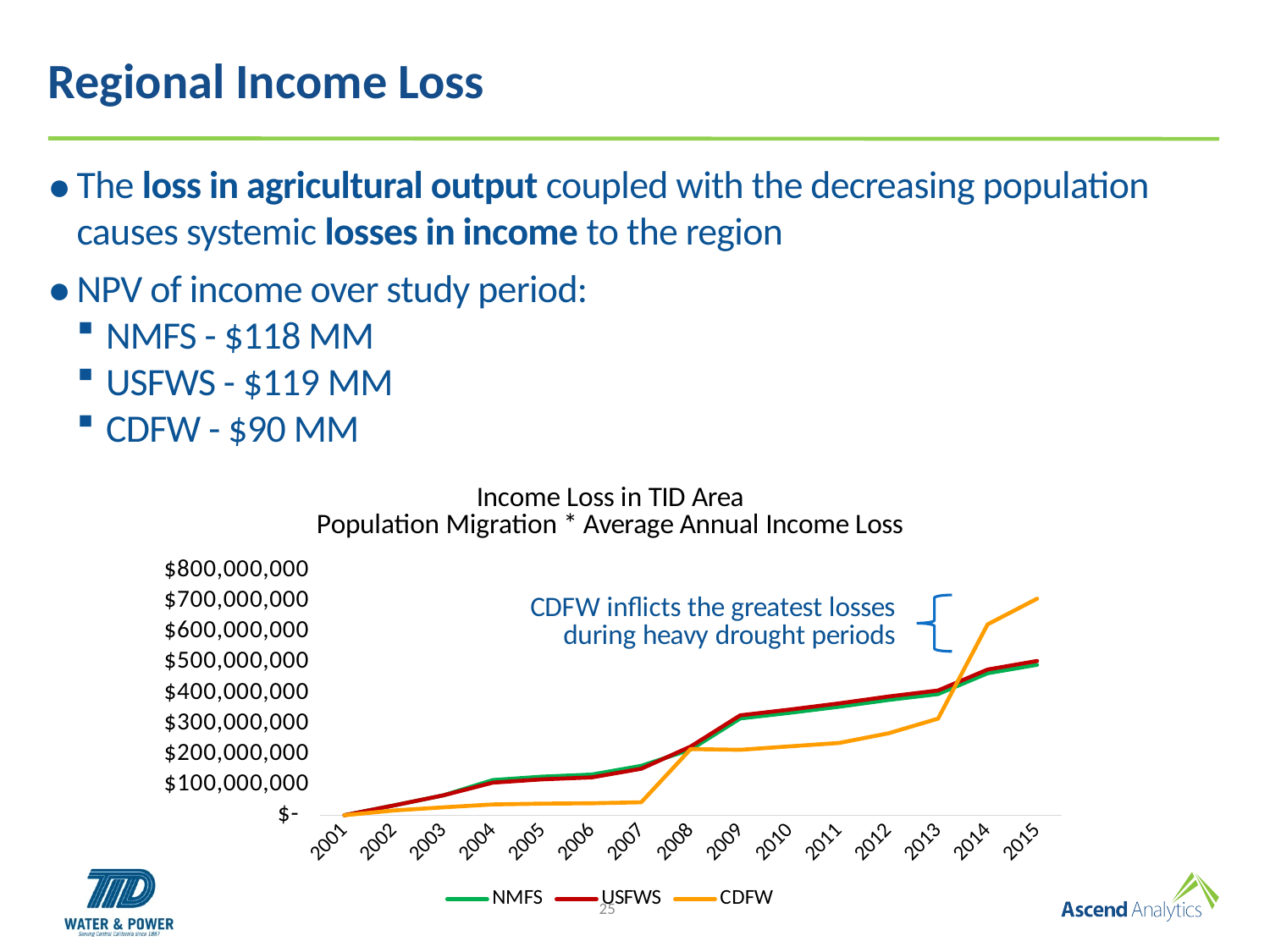

# Regional Income Loss
The loss in agricultural output coupled with the decreasing population causes systemic losses in income to the region
NPV of income over study period:
NMFS - $118 MM
USFWS - $119 MM
CDFW - $90 MM

### Chart: Income Loss in TID Area
Population Migration * Average Annual Income Loss

| Category | NMFS | USFWS | CDFW |
|---|---|---|---|
| 2001 | 387686.65010274254 | 387686.65010274254 | 387686.65010274254 |
| 2002 | 32425024.799495697 | 32425024.799495697 | 15938671.33974433 |
| 2003 | 65326670.09543109 | 65326670.09543109 | 26263099.810391188 |
| 2004 | 115416046.80406809 | 106949333.8545661 | 35659610.81975937 |
| 2005 | 126500208.86145592 | 117576308.5256648 | 38332073.54383898 |
| 2006 | 133281820.76412678 | 124039644.92681122 | 39473736.01536894 |
| 2007 | 161758039.20562172 | 152194358.10199738 | 42773094.70172644 |
| 2008 | 215024105.40493917 | 224910772.74547005 | 216586198.84474277 |
| 2009 | 316540715.813396 | 326770435.6585212 | 214243517.362144 |
| 2010 | 334971840.7670646 | 345551907.27584743 | 225432885.5128026 |
| 2011 | 354949909.61826944 | 365897435.093698 | 236570667.47730207 |
| 2012 | 377062994.3253994 | 388391897.15771246 | 268154475.09742928 |
| 2013 | 396216637.87897253 | 407944991.79308367 | 316072886.1325407 |
| 2014 | 464538180.4453201 | 476652418.6909194 | 624284602.1106243 |
| 2015 | 492073422.95645666 | 504596743.45014524 | 708225934.6775155 |
25